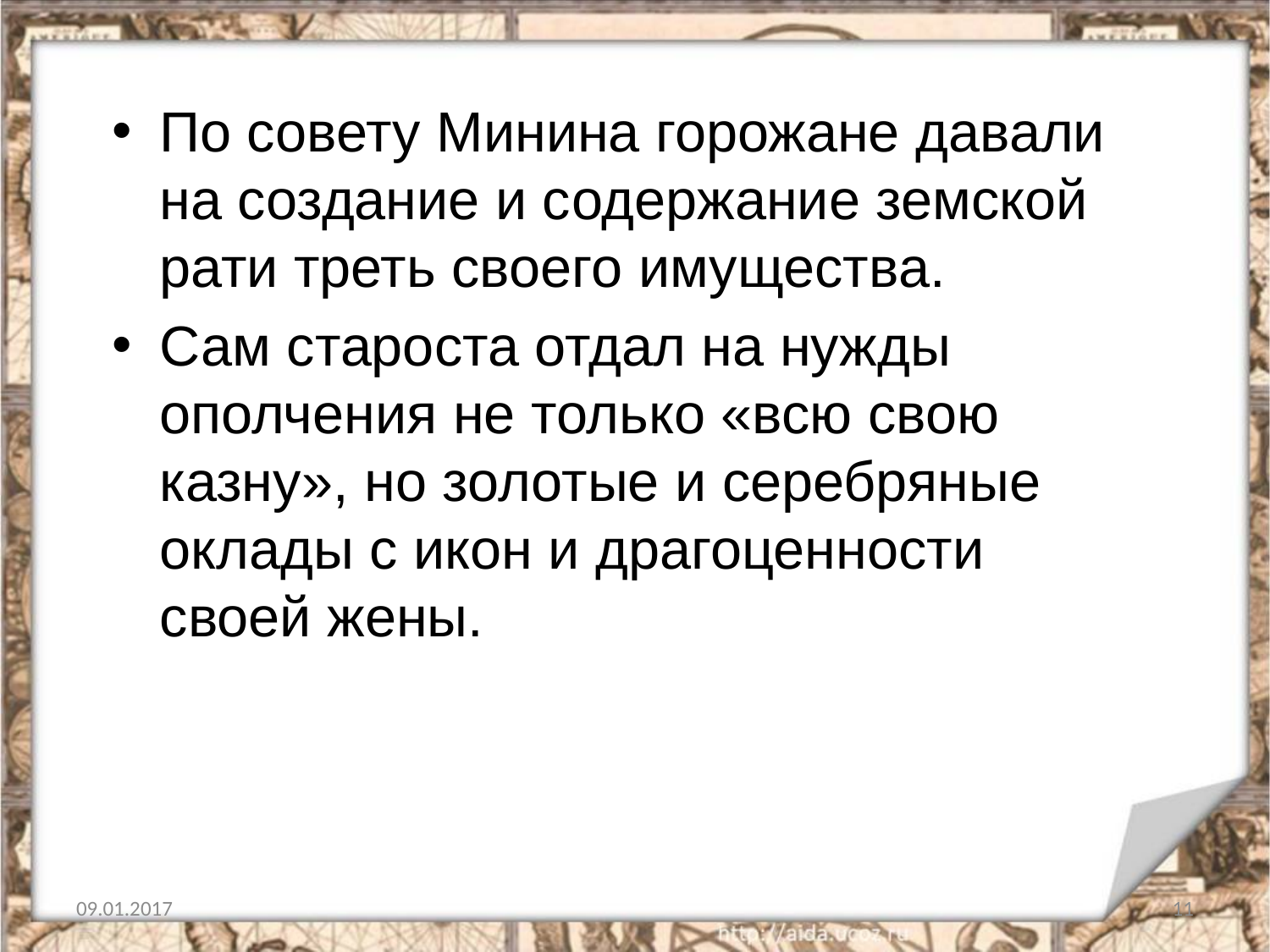

По совету Минина горожане давали на создание и содержание земской рати треть своего имущества.
Сам староста отдал на нужды ополчения не только «всю свою казну», но золотые и серебряные оклады с икон и драгоценности своей жены.
09.01.2017
11